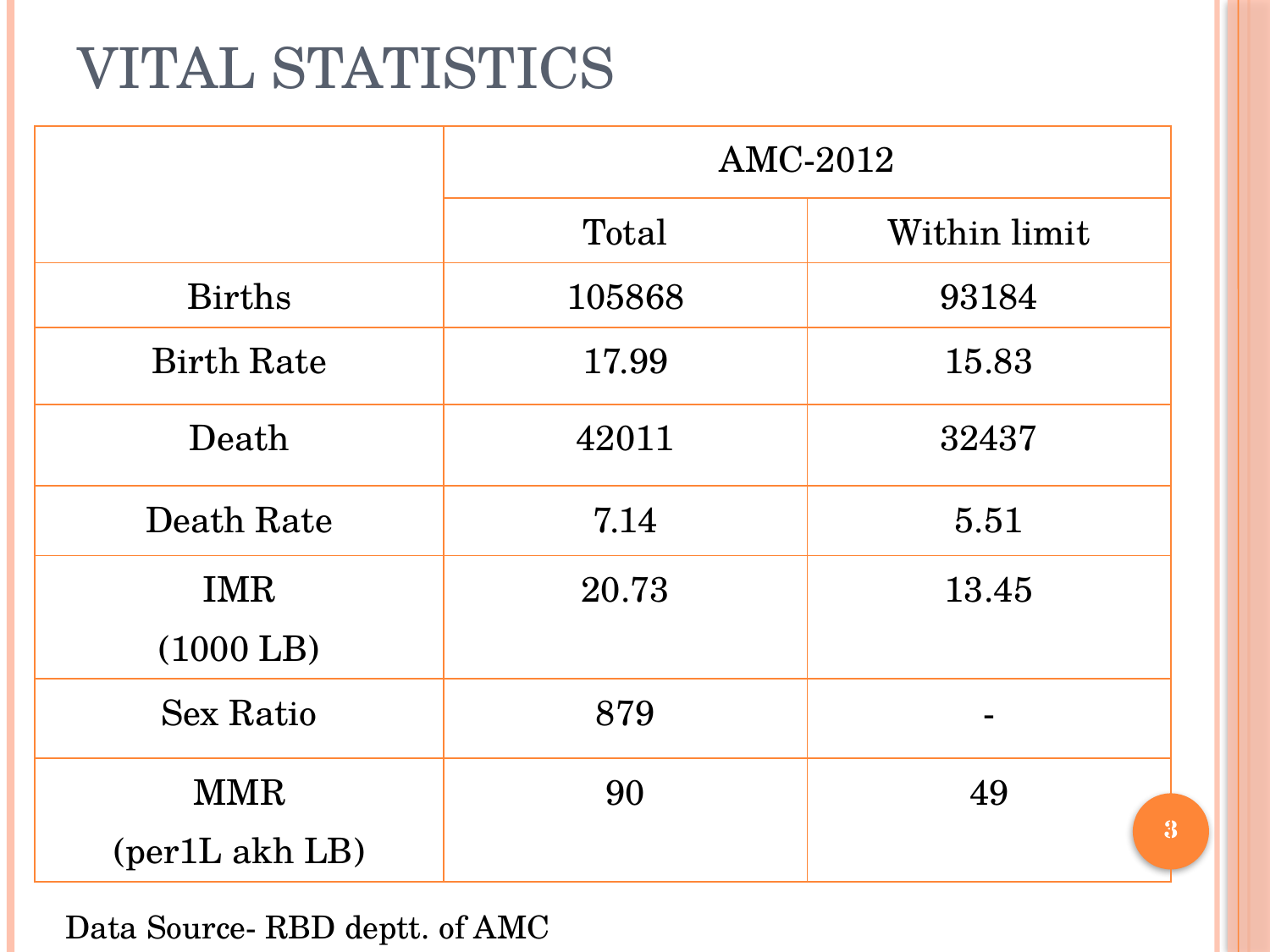

# Vital Statistics
|  | AMC-2012 |  |
| --- | --- | --- |
|  | Total | Within limit |
| Births | 105868 | 93184 |
| Birth Rate | 17.99 | 15.83 |
| Death | 42011 | 32437 |
| Death Rate | 7.14 | 5.51 |
| IMR (1000 LB) | 20.73 | 13.45 |
| Sex Ratio | 879 | - |
| MMR (per1L akh LB) | 90 | 49 |
3
Data Source- RBD deptt. of AMC